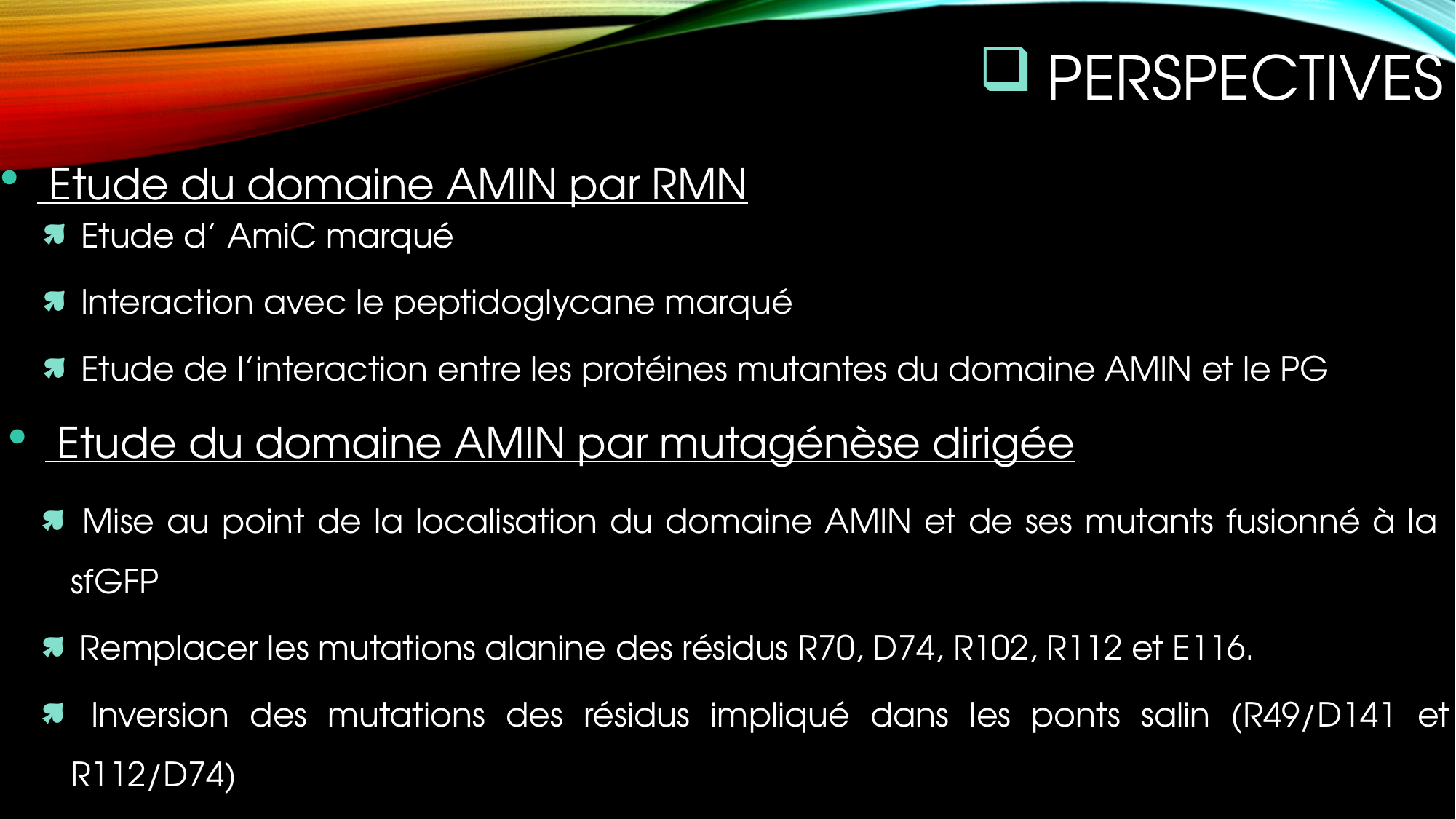

# Perspectives
 Etude du domaine AMIN par RMN
 Etude d’ AmiC marqué
 Interaction avec le peptidoglycane marqué
 Etude de l’interaction entre les protéines mutantes du domaine AMIN et le PG

 Etude du domaine AMIN par mutagénèse dirigée
 Mise au point de la localisation du domaine AMIN et de ses mutants fusionné à la  sfGFP
 Remplacer les mutations alanine des résidus R70, D74, R102, R112 et E116.
 Inversion des mutations des résidus impliqué dans les ponts salin (R49/D141 et R112/D74)